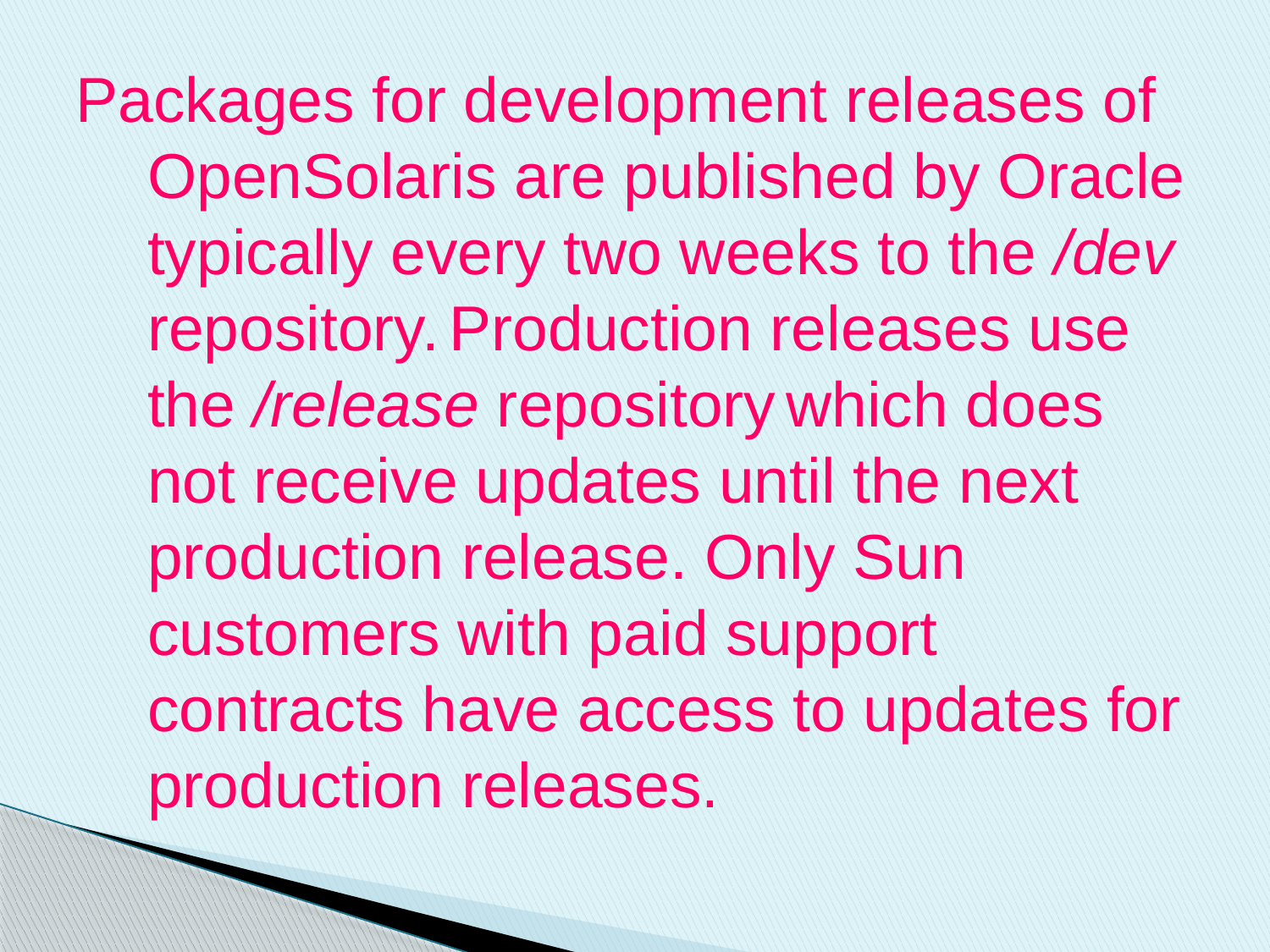

Packages for development releases of OpenSolaris are published by Oracle typically every two weeks to the /dev repository. Production releases use the /release repository which does not receive updates until the next production release. Only Sun customers with paid support contracts have access to updates for production releases.